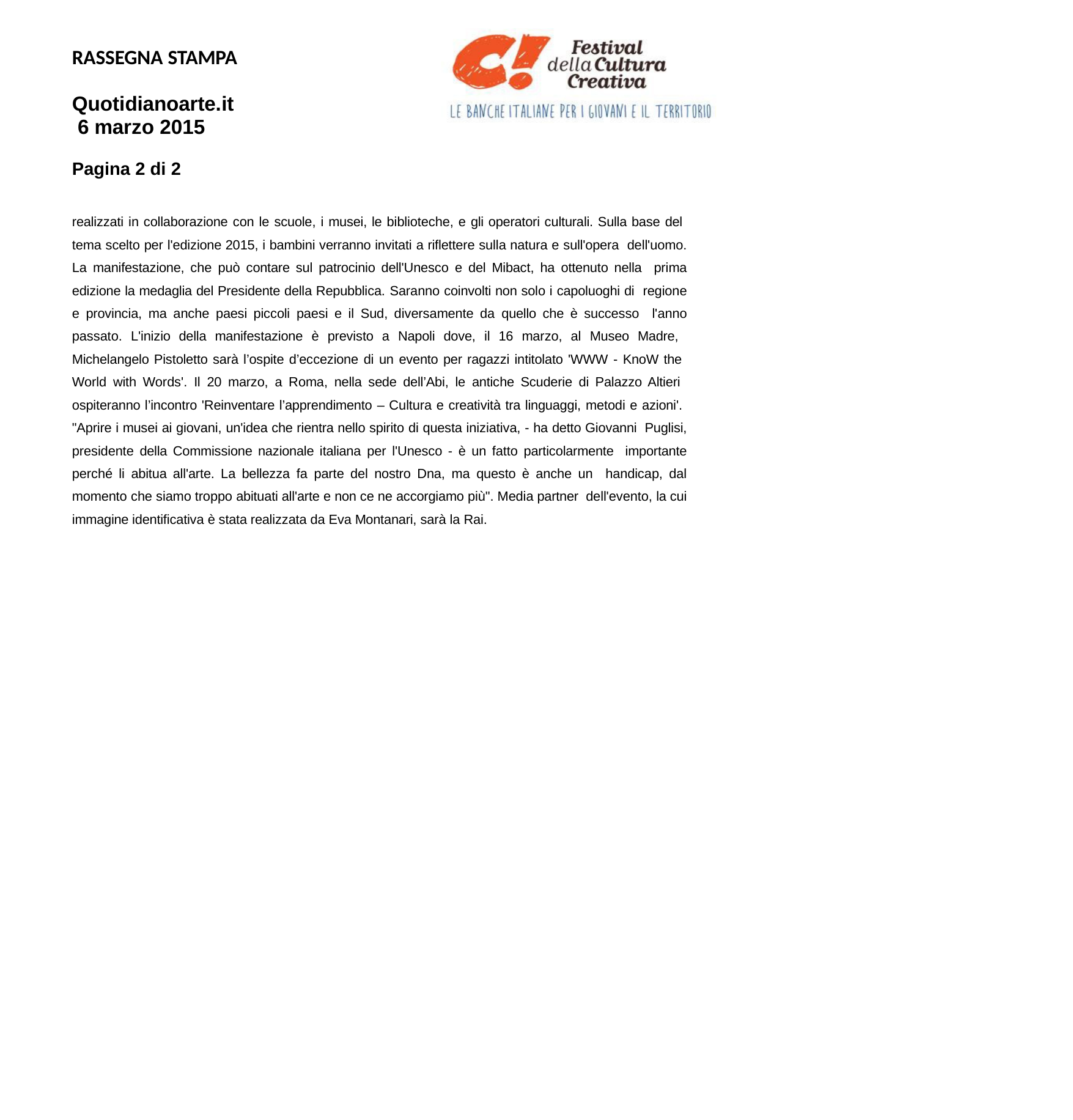

RASSEGNA STAMPA

Quotidianoarte.it  6 marzo 2015
Pagina 2 di 2

realizzati in collaborazione con le scuole, i musei, le biblioteche, e gli operatori culturali. Sulla base del  tema scelto per l'edizione 2015, i bambini verranno invitati a riflettere sulla natura e sull'opera  dell'uomo. La manifestazione, che può contare sul patrocinio dell'Unesco e del Mibact, ha ottenuto nella  prima edizione la medaglia del Presidente della Repubblica. Saranno coinvolti non solo i capoluoghi di  regione e provincia, ma anche paesi piccoli paesi e il Sud, diversamente da quello che è successo  l'anno passato. L'inizio della manifestazione è previsto a Napoli dove, il 16 marzo, al Museo Madre,  Michelangelo Pistoletto sarà l’ospite d’eccezione di un evento per ragazzi intitolato 'WWW - KnoW the  World with Words'. Il 20 marzo, a Roma, nella sede dell’Abi, le antiche Scuderie di Palazzo Altieri  ospiteranno l’incontro 'Reinventare l’apprendimento – Cultura e creatività tra linguaggi, metodi e azioni'.  "Aprire i musei ai giovani, un'idea che rientra nello spirito di questa iniziativa, - ha detto Giovanni  Puglisi, presidente della Commissione nazionale italiana per l'Unesco - è un fatto particolarmente  importante perché li abitua all'arte. La bellezza fa parte del nostro Dna, ma questo è anche un  handicap, dal momento che siamo troppo abituati all'arte e non ce ne accorgiamo più". Media partner  dell'evento, la cui immagine identificativa è stata realizzata da Eva Montanari, sarà la Rai.